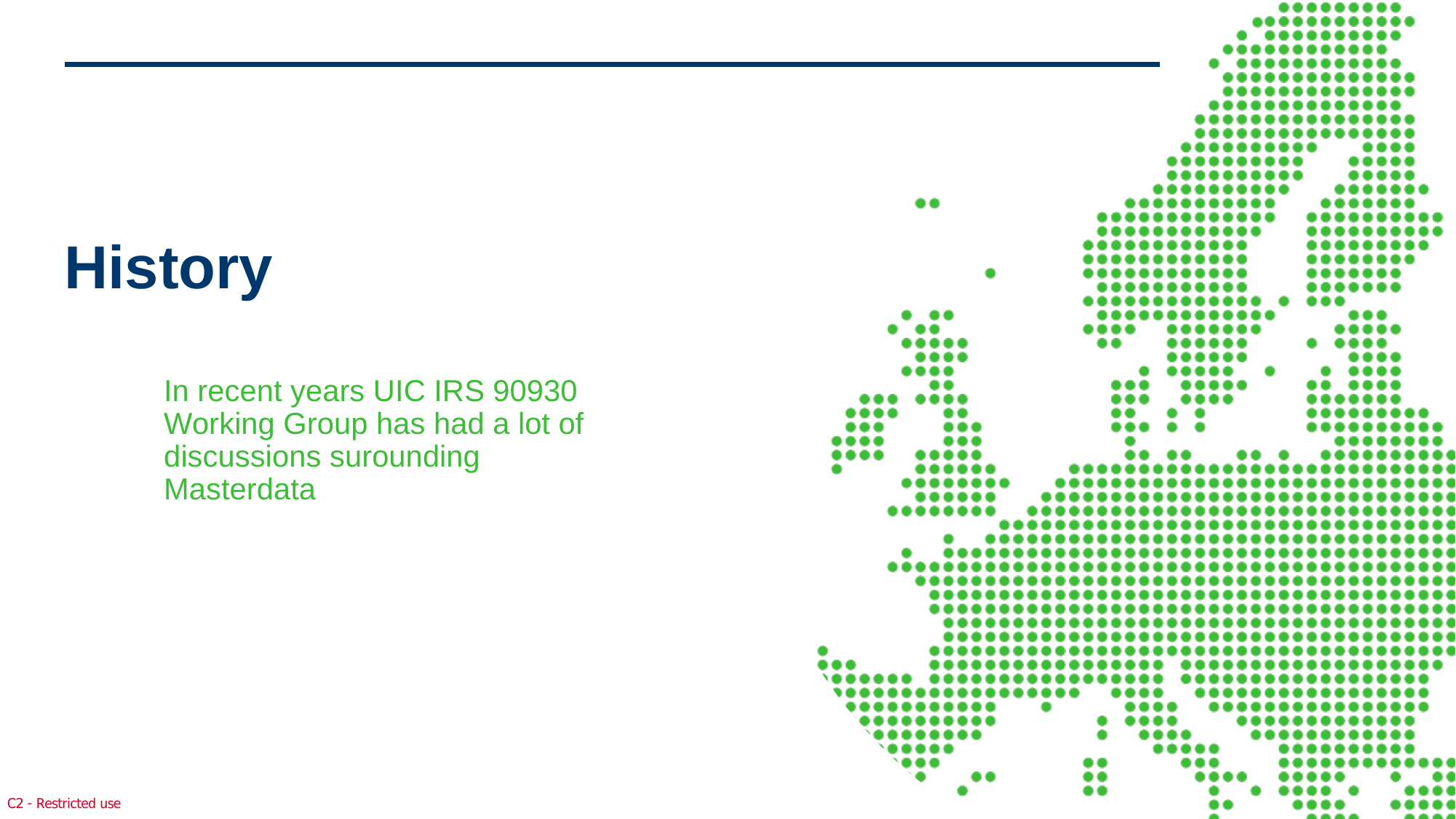

# History
In recent years UIC IRS 90930 Working Group has had a lot of discussions surounding Masterdata